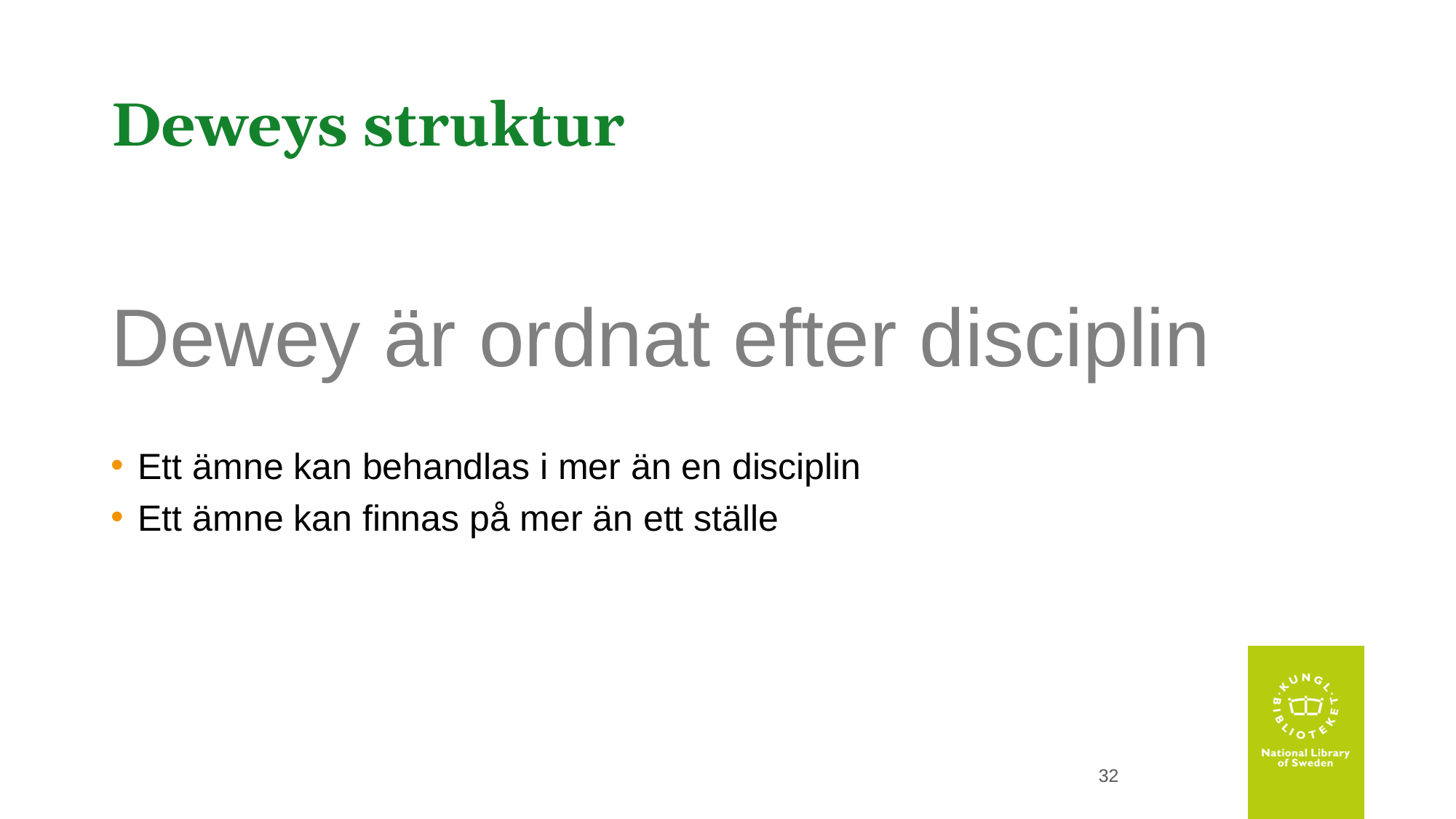

# Deweys struktur
Dewey är ordnat efter disciplin

Ett ämne kan behandlas i mer än en disciplin
Ett ämne kan finnas på mer än ett ställe

32